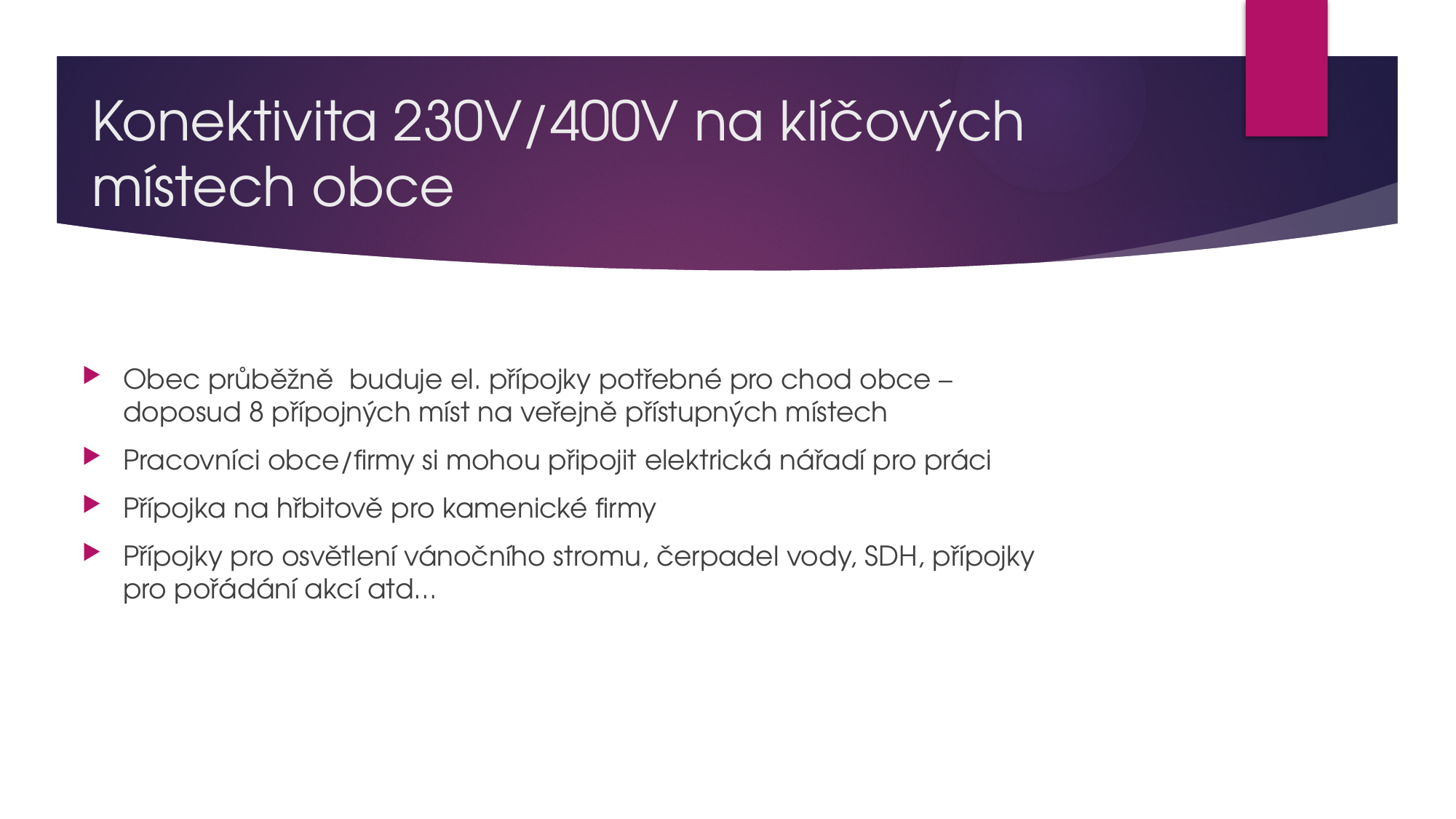

# Konektivita 230V/400V na klíčových místech obce
Obec průběžně  buduje el. přípojky potřebné pro chod obce – doposud 8 přípojných míst na veřejně přístupných místech
Pracovníci obce/firmy si mohou připojit elektrická nářadí pro práci
Přípojka na hřbitově pro kamenické firmy
Přípojky pro osvětlení vánočního stromu, čerpadel vody, SDH, přípojky pro pořádání akcí atd…